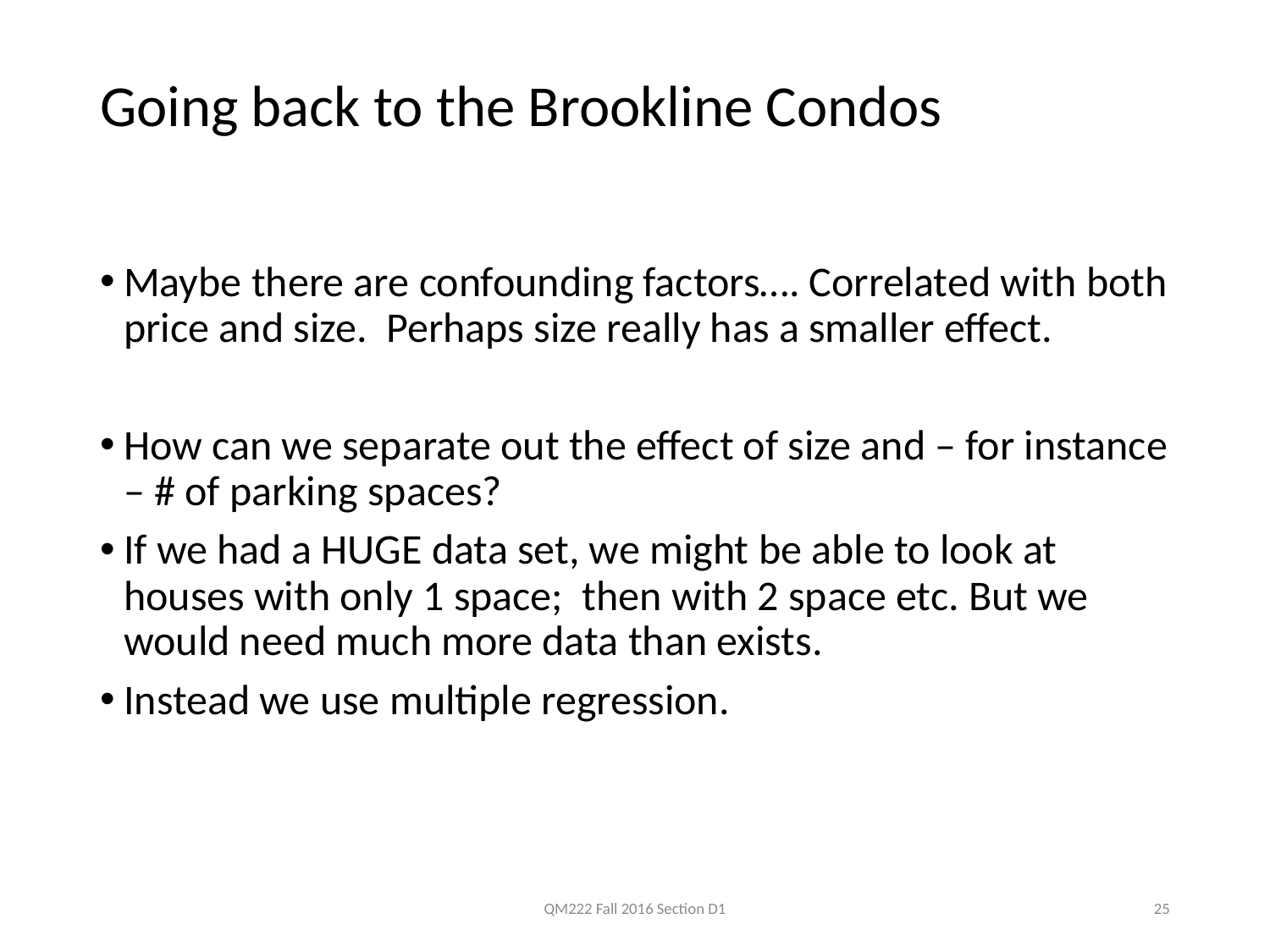

# Going back to the Brookline Condos
Maybe there are confounding factors…. Correlated with both price and size.  Perhaps size really has a smaller effect.

How can we separate out the effect of size and – for instance – # of parking spaces?
If we had a HUGE data set, we might be able to look at houses with only 1 space;  then with 2 space etc. But we would need much more data than exists.
Instead we use multiple regression.
QM222 Fall 2016 Section D1
25